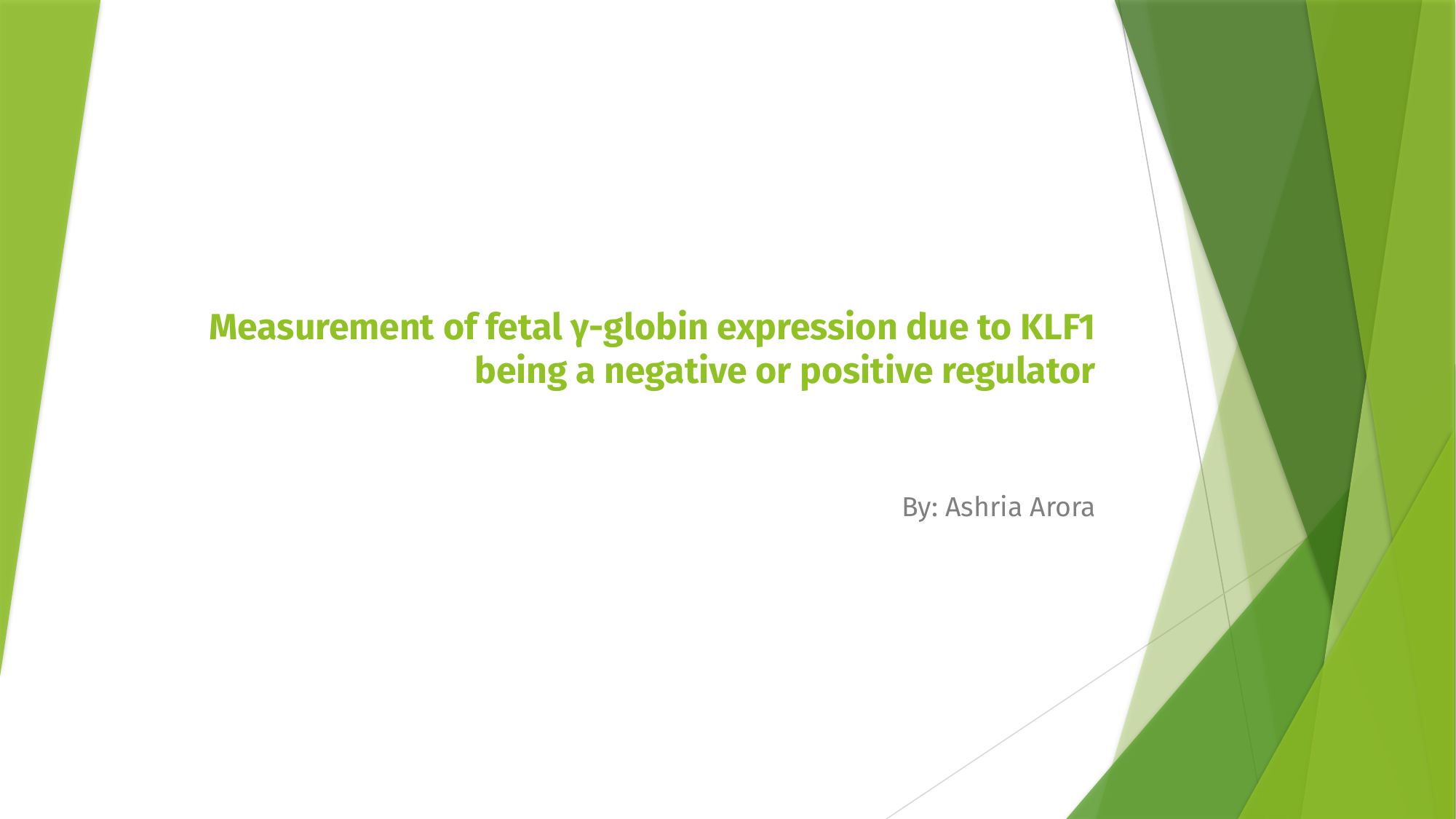

# Measurement of fetal γ-globin expression due to KLF1 being a negative or positive regulator
By: Ashria Arora